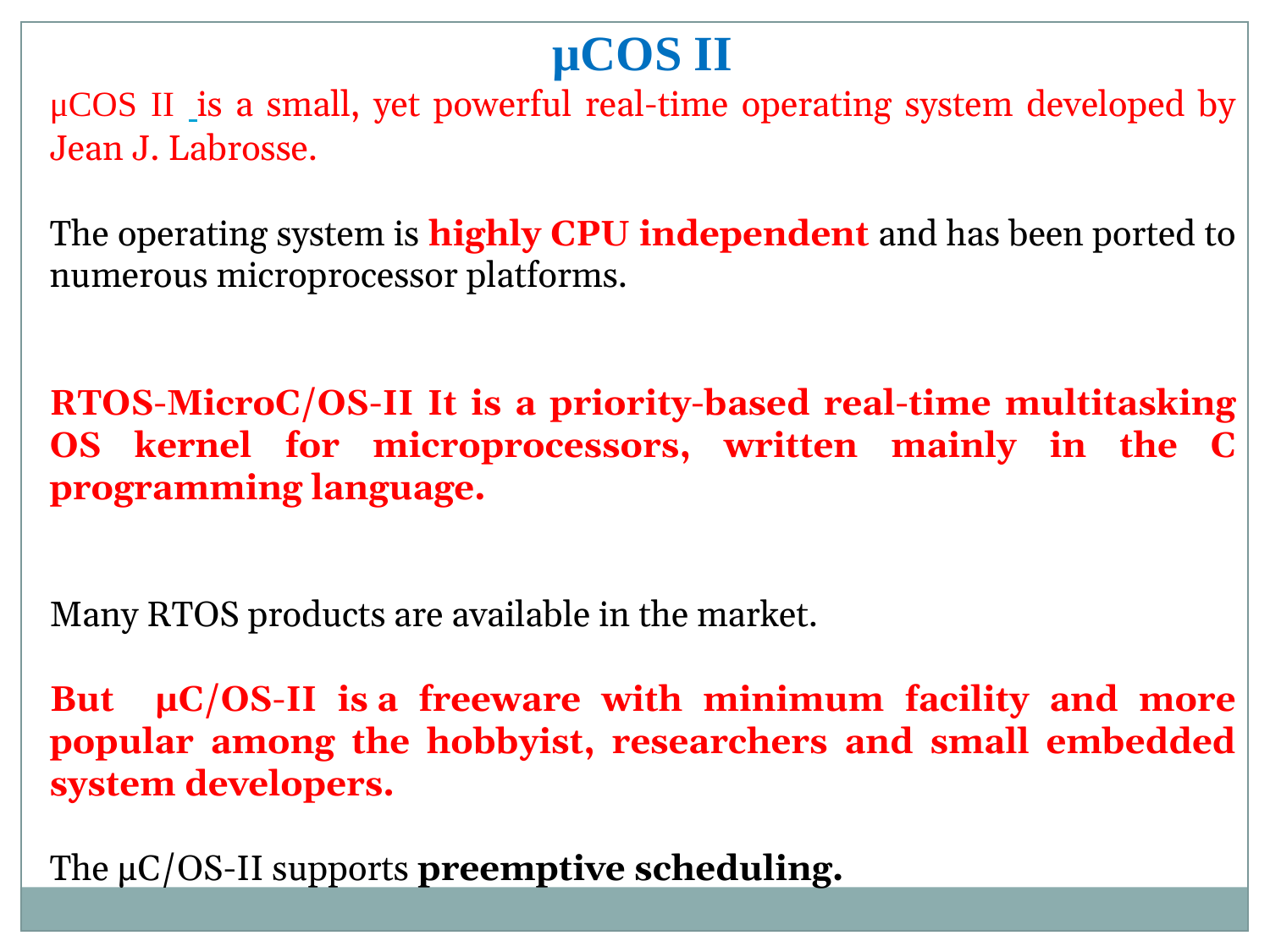

μCOS II
μCOS II  is a small, yet powerful real-time operating system developed by Jean J. Labrosse.

The operating system is highly CPU independent and has been ported to numerous microprocessor platforms.

RTOS-MicroC/OS-II It is a priority-based real-time multitasking OS kernel for microprocessors, written mainly in the C programming language.

Many RTOS products are available in the market.

But  µC/OS-II is a freeware with minimum facility and more popular among the hobbyist, researchers and small embedded system developers.

The µC/OS-II supports preemptive scheduling.